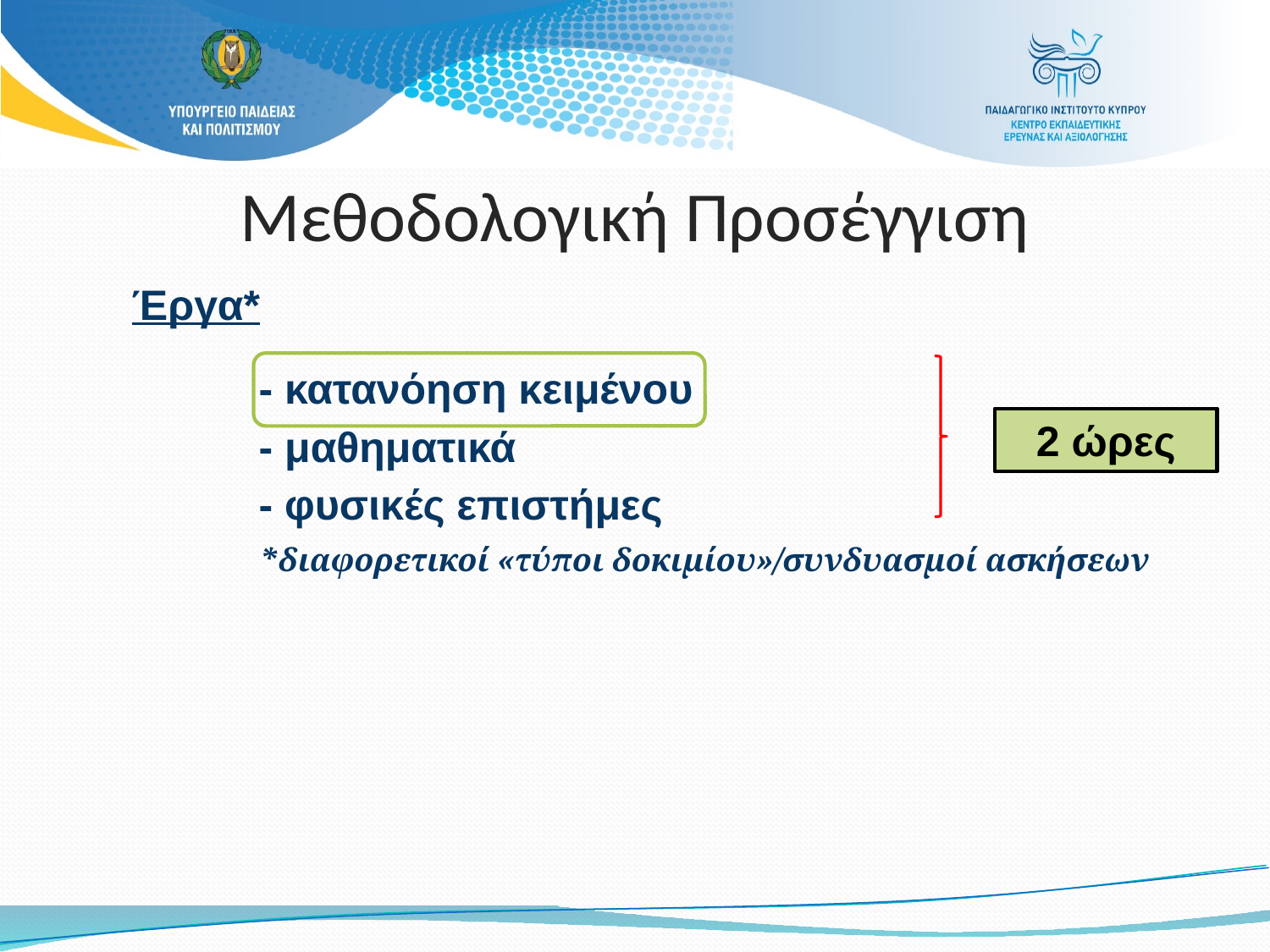

Μεθοδολογική Προσέγγιση
Έργα*

	- κατανόηση κειμένου
	- μαθηματικά
	- φυσικές επιστήμες
*διαφορετικοί «τύποι δοκιμίου»/συνδυασμοί ασκήσεων

2 ώρες